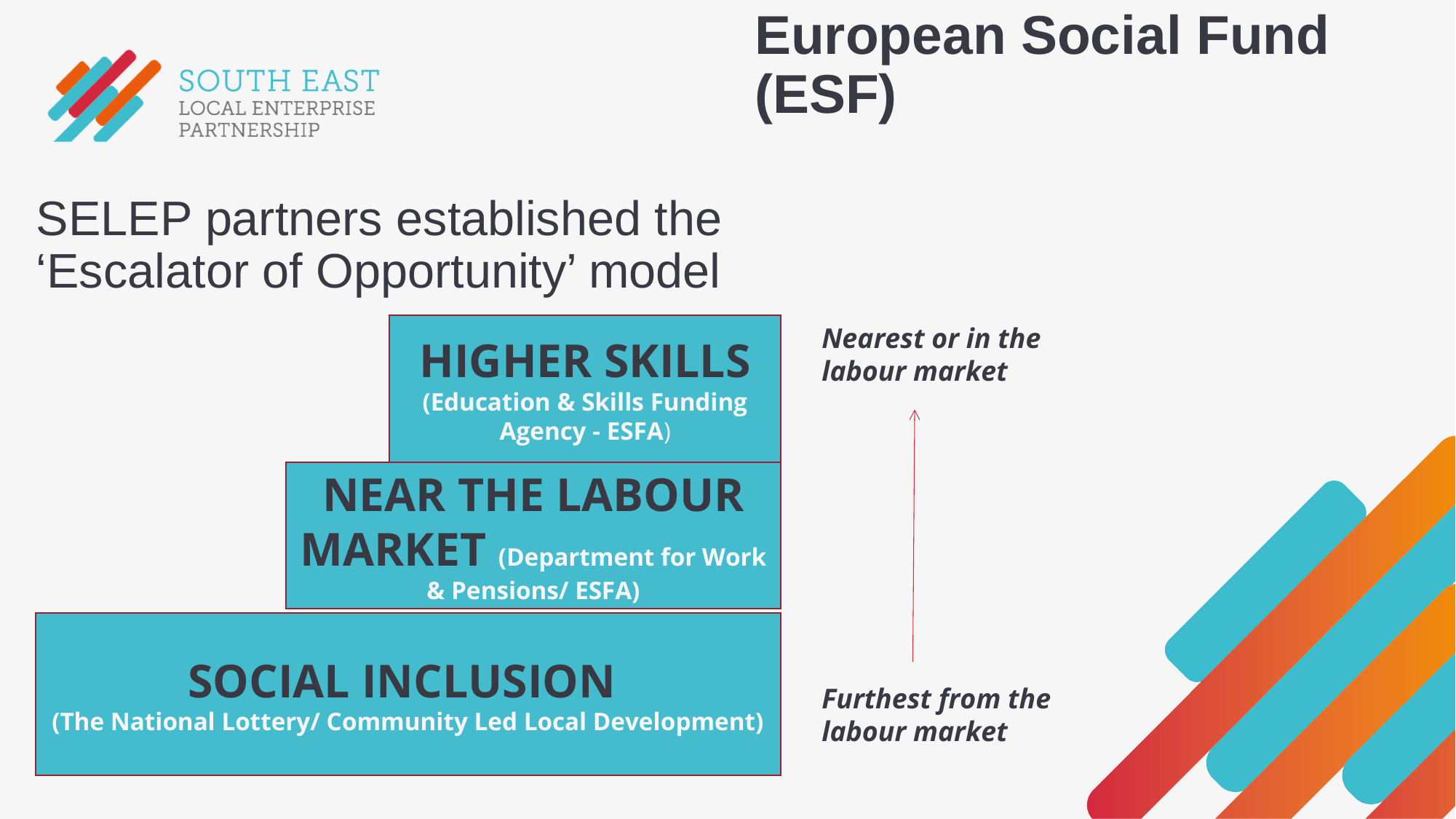

European Social Fund (ESF)
# SELEP partners established the ‘Escalator of Opportunity’ model
HIGHER SKILLS
(Education & Skills Funding Agency - ESFA)
Nearest or in the labour market

Furthest from the labour market
NEAR THE LABOUR MARKET (Department for Work & Pensions/ ESFA)
SOCIAL INCLUSION
(The National Lottery/ Community Led Local Development)